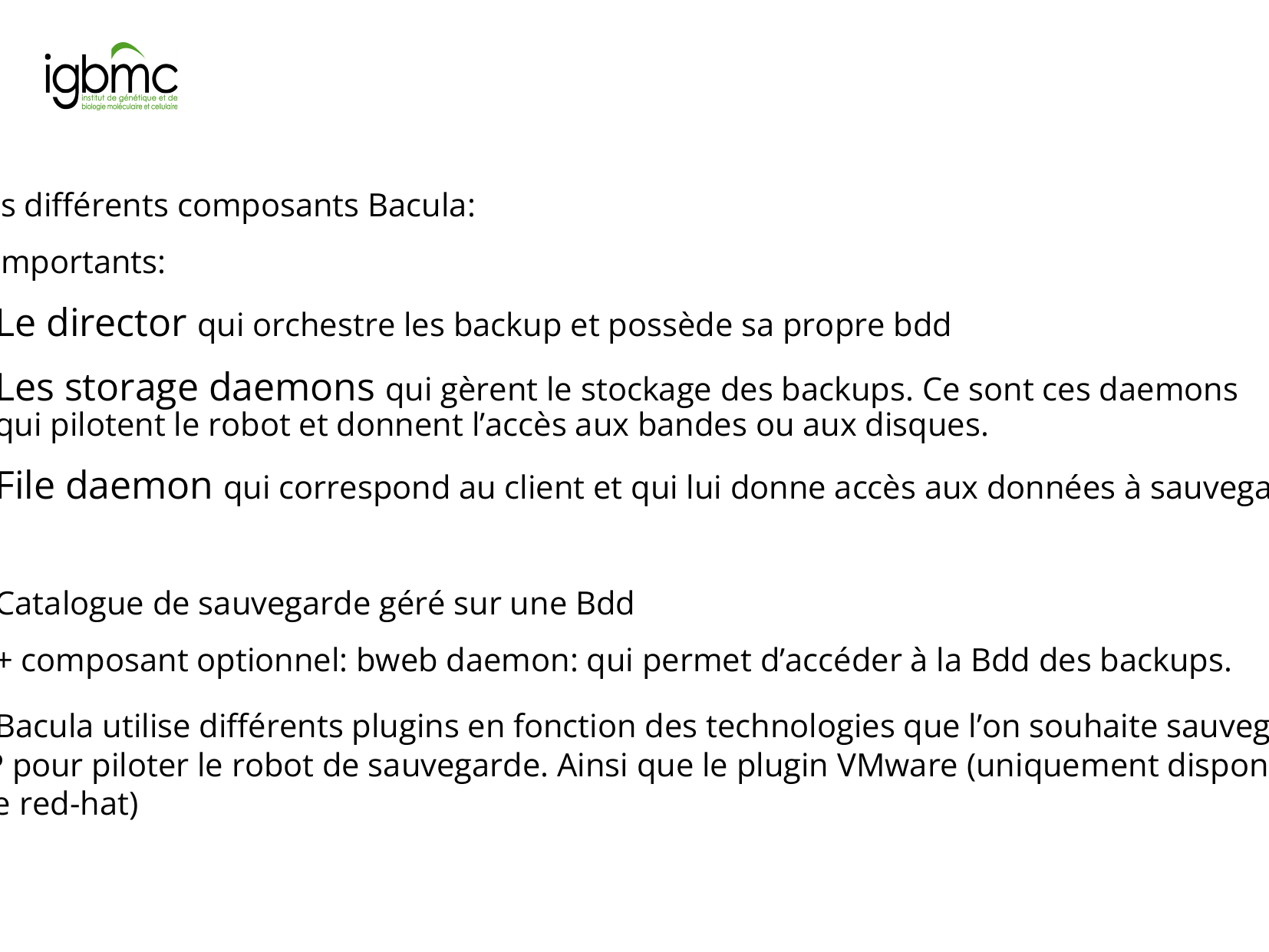

Les différents composants Bacula:
3 importants:
Le director qui orchestre les backup et possède sa propre bdd
Les storage daemons qui gèrent le stockage des backups. Ce sont ces daemons
qui pilotent le robot et donnent l’accès aux bandes ou aux disques.
File daemon qui correspond au client et qui lui donne accès aux données à sauvegarder

Catalogue de sauvegarde géré sur une Bdd
+ composant optionnel: bweb daemon: qui permet d’accéder à la Bdd des backups.
Bacula utilise différents plugins en fonction des technologies que l’on souhaite sauvegarder:
NDMP pour piloter le robot de sauvegarde. Ainsi que le plugin VMware (uniquement disponible sous
licence red-hat)